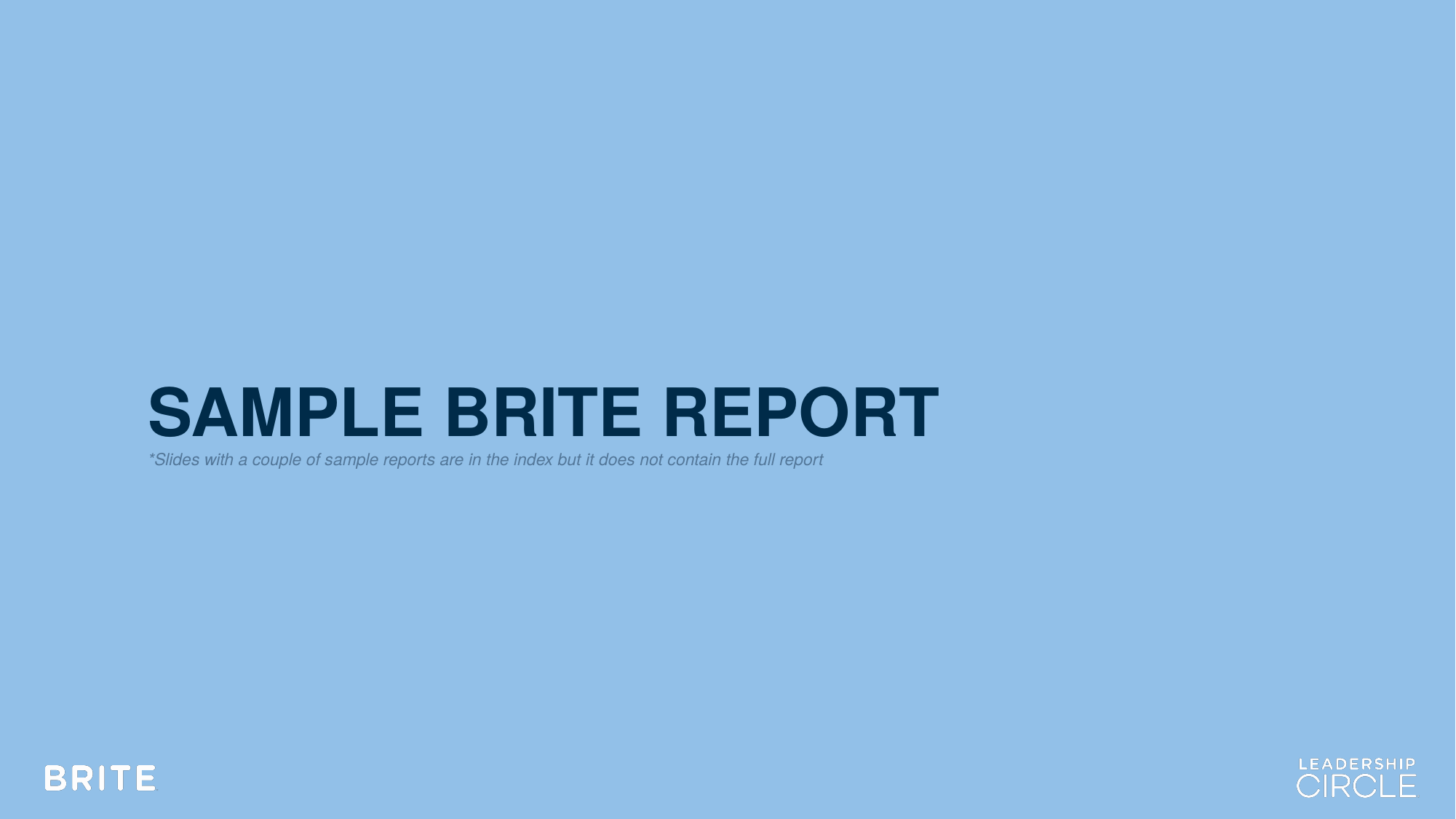

# SAMPLE BRITE REPORT
*Slides with a couple of sample reports are in the index but it does not contain the full report